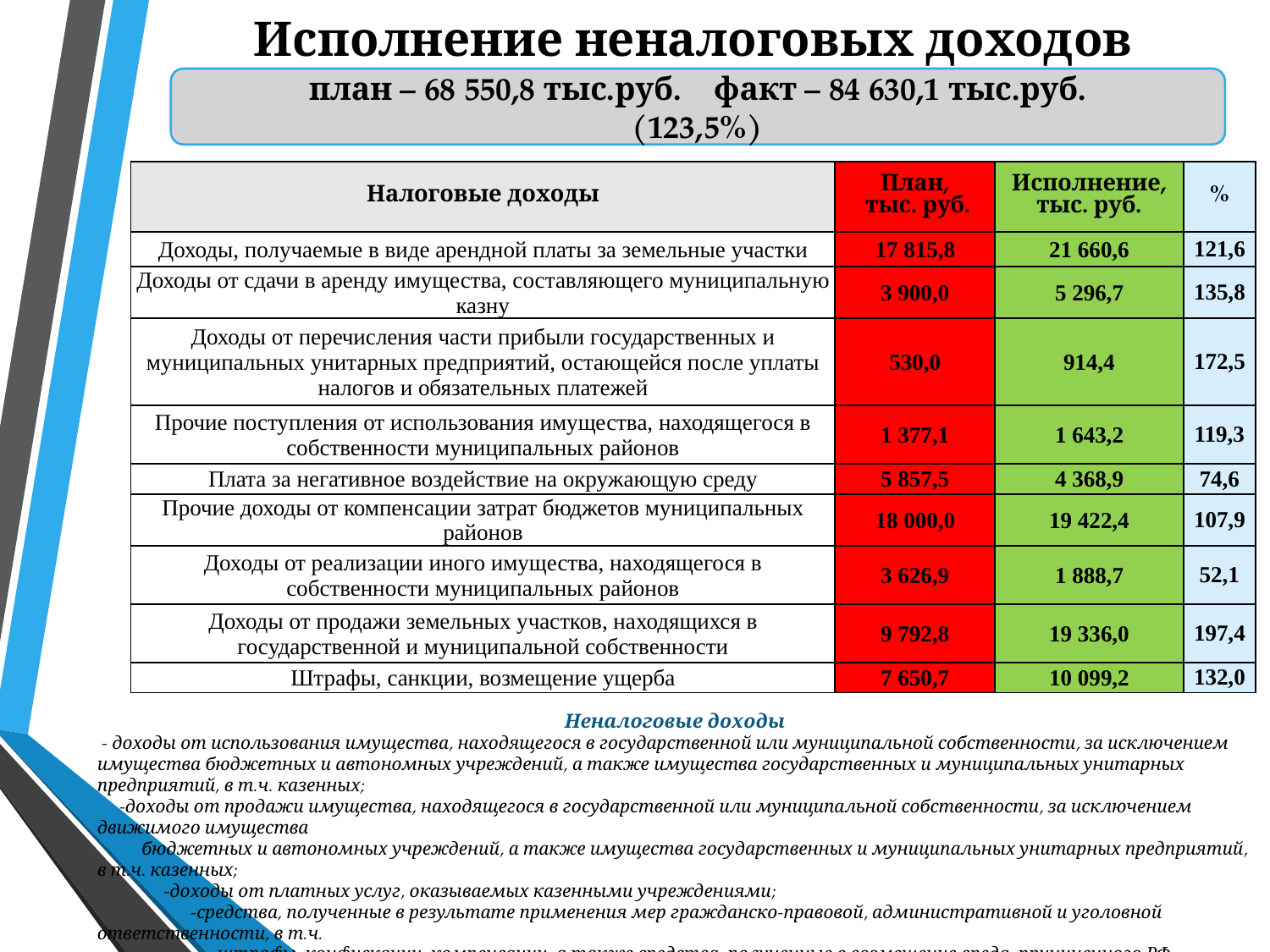

# Исполнение неналоговых доходов
план – 68 550,8 тыс.руб.    факт – 84 630,1 тыс.руб.
(123,5%)
| Налоговые доходы | План, тыс. руб. | Исполнение, тыс. руб. | % |
| --- | --- | --- | --- |
| Доходы, получаемые в виде арендной платы за земельные участки | 17 815,8 | 21 660,6 | 121,6 |
| Доходы от сдачи в аренду имущества, составляющего муниципальную казну | 3 900,0 | 5 296,7 | 135,8 |
| Доходы от перечисления части прибыли государственных и муниципальных унитарных предприятий, остающейся после уплаты налогов и обязательных платежей | 530,0 | 914,4 | 172,5 |
| Прочие поступления от использования имущества, находящегося в собственности муниципальных районов | 1 377,1 | 1 643,2 | 119,3 |
| Плата за негативное воздействие на окружающую среду | 5 857,5 | 4 368,9 | 74,6 |
| Прочие доходы от компенсации затрат бюджетов муниципальных районов | 18 000,0 | 19 422,4 | 107,9 |
| Доходы от реализации иного имущества, находящегося в собственности муниципальных районов | 3 626,9 | 1 888,7 | 52,1 |
| Доходы от продажи земельных участков, находящихся в государственной и муниципальной собственности | 9 792,8 | 19 336,0 | 197,4 |
| Штрафы, санкции, возмещение ущерба | 7 650,7 | 10 099,2 | 132,0 |
Неналоговые доходы
 - доходы от использования имущества, находящегося в государственной или муниципальной собственности, за исключением имущества бюджетных и автономных учреждений, а также имущества государственных и муниципальных унитарных предприятий, в т.ч. казенных;
     -доходы от продажи имущества, находящегося в государственной или муниципальной собственности, за исключением движимого имущества
          бюджетных и автономных учреждений, а также имущества государственных и муниципальных унитарных предприятий, в т.ч. казенных;
               -доходы от платных услуг, оказываемых казенными учреждениями;
                     -средства, полученные в результате применения мер гражданско-правовой, административной и уголовной ответственности, в т.ч.
                           штрафы, конфискации, компенсации, а также средства, полученные в возмещение вреда, причиненного РФ, субъектам РФ,
                                 муниципальным образованиям, и иные суммы принудительного изъятия;
                                       -средства самообложения граждан;
                                             -иные неналоговые доходы.